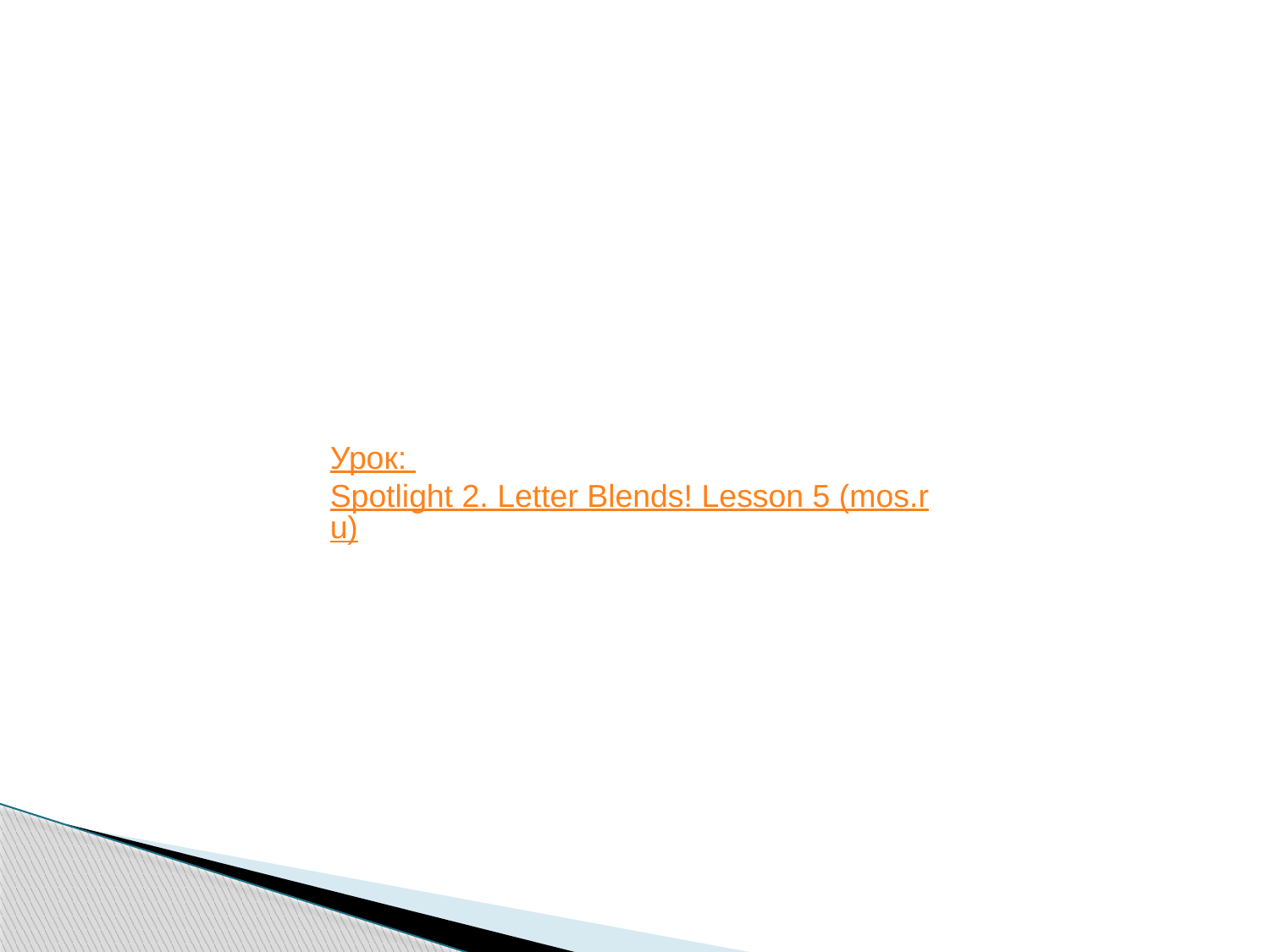

Урок: Spotlight 2. Letter Blends! Lesson 5 (mos.ru)